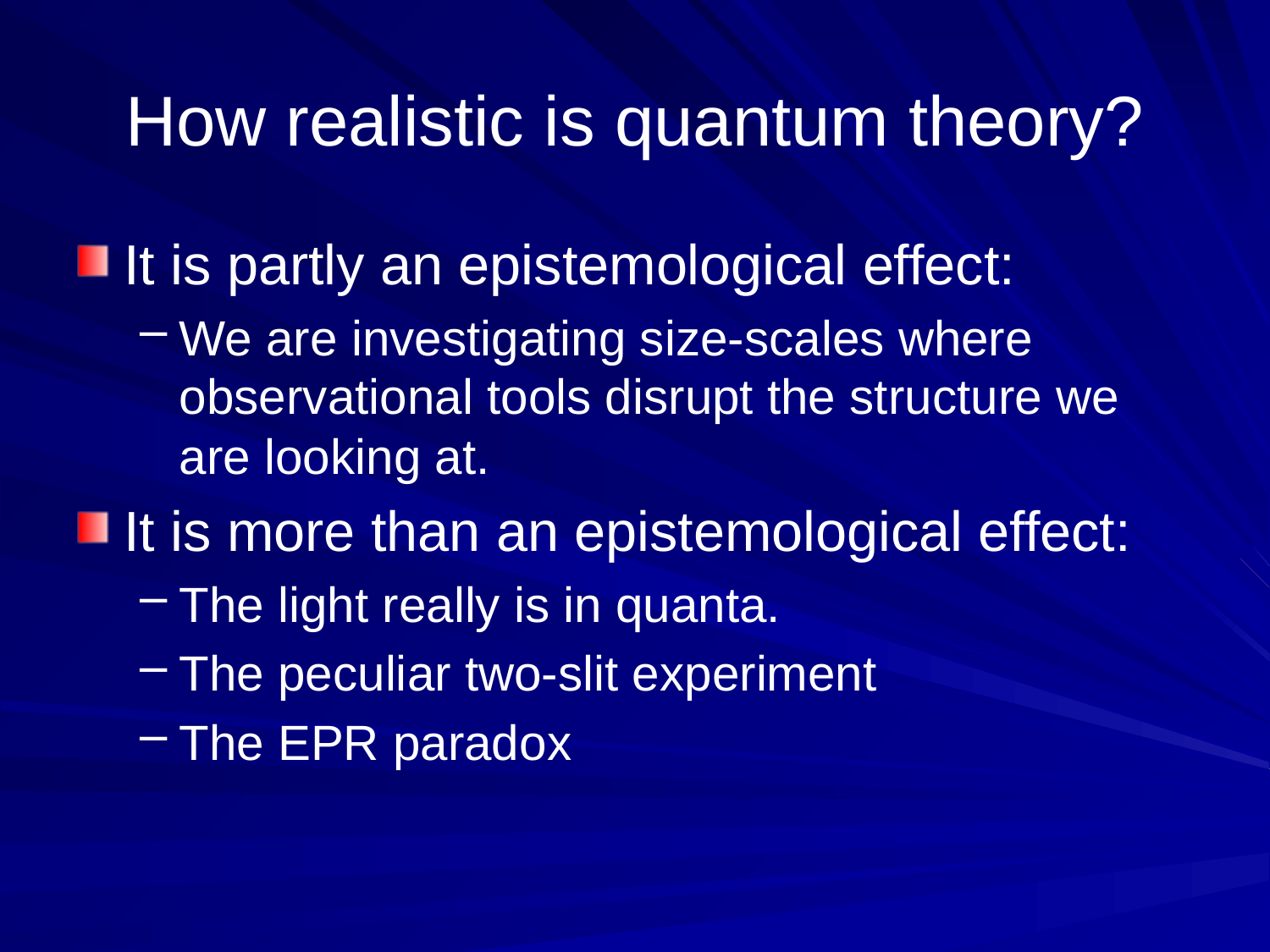

# How realistic is quantum theory?
It is partly an epistemological effect:
We are investigating size-scales where observational tools disrupt the structure we are looking at.
It is more than an epistemological effect:
The light really is in quanta.
The peculiar two-slit experiment
The EPR paradox